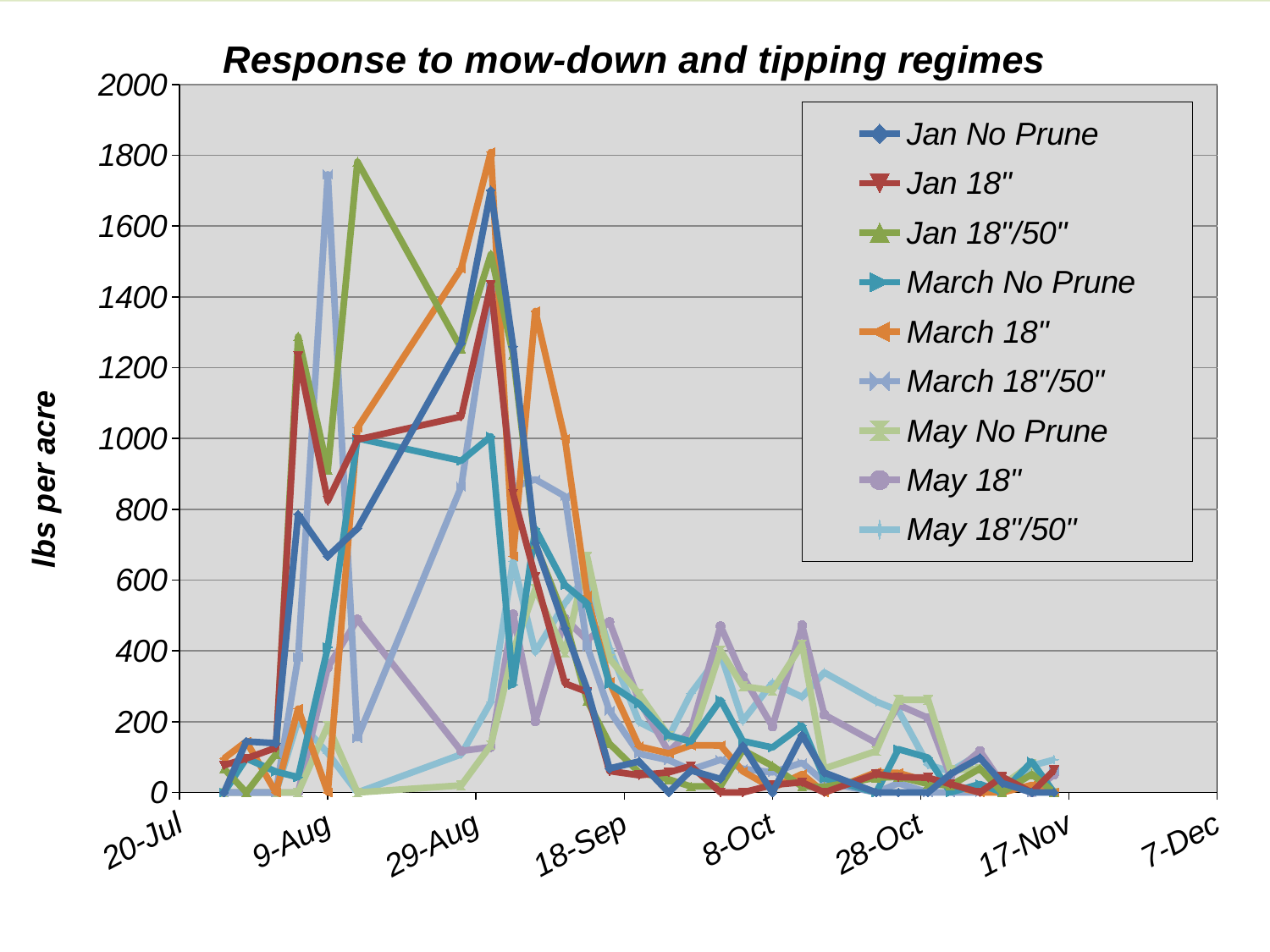

### Chart: Response to mow-down and tipping regimes

| Category | Jan No Prune | Jan 18" | Jan 18"/50" | March No Prune | March 18" | March 18"/50" | May No Prune | May 18" | May 18"/50" |
|---|---|---|---|---|---|---|---|---|---|